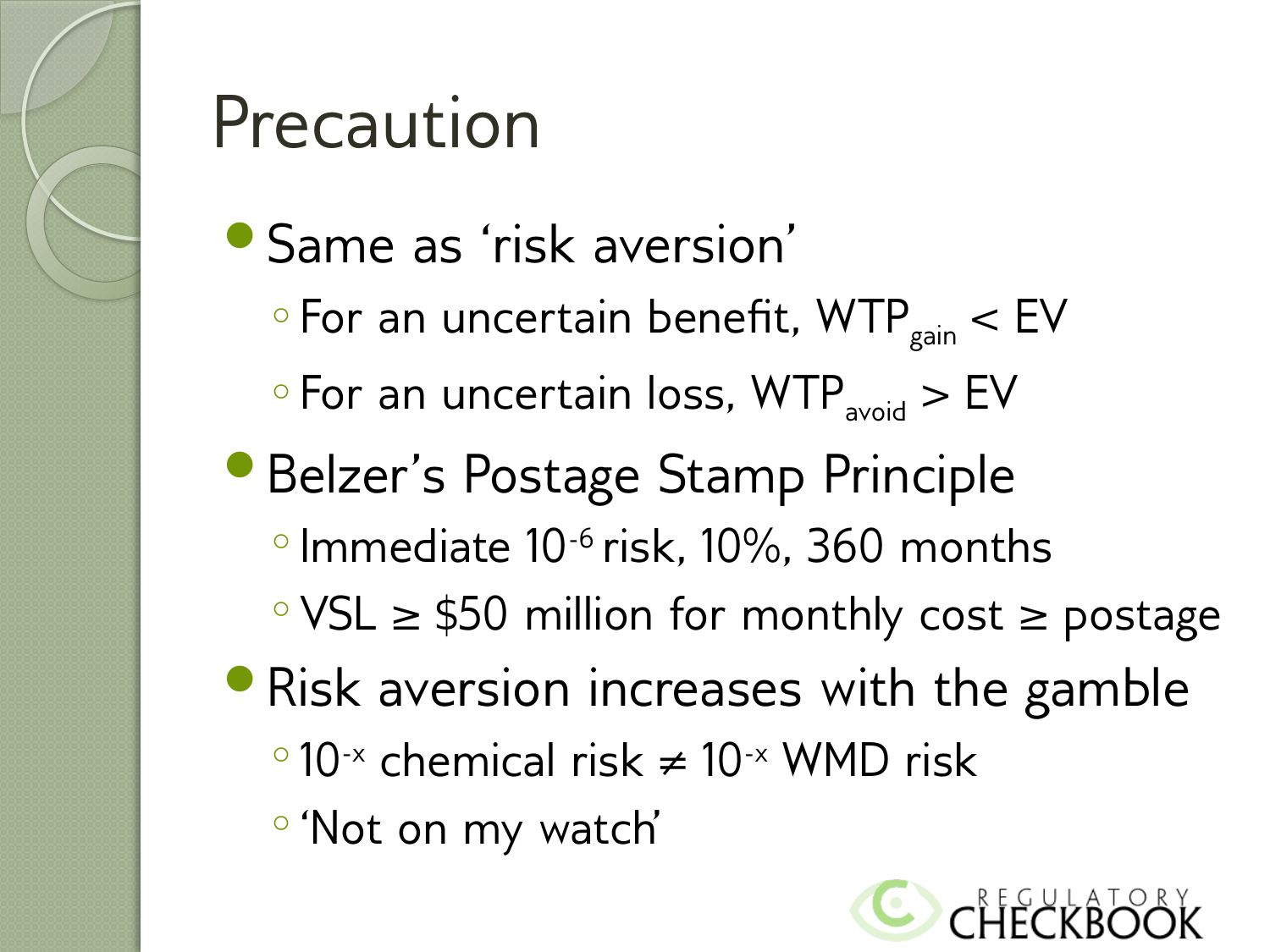

# Precaution
Same as ‘risk aversion’
For an uncertain benefit, WTPgain < EV
For an uncertain loss, WTPavoid > EV
Belzer’s Postage Stamp Principle
Immediate 10-6 risk, 10%, 360 months
VSL ≥ $50 million for monthly cost ≥ postage
Risk aversion increases with the gamble
10-x chemical risk ≠ 10-x WMD risk
‘Not on my watch’